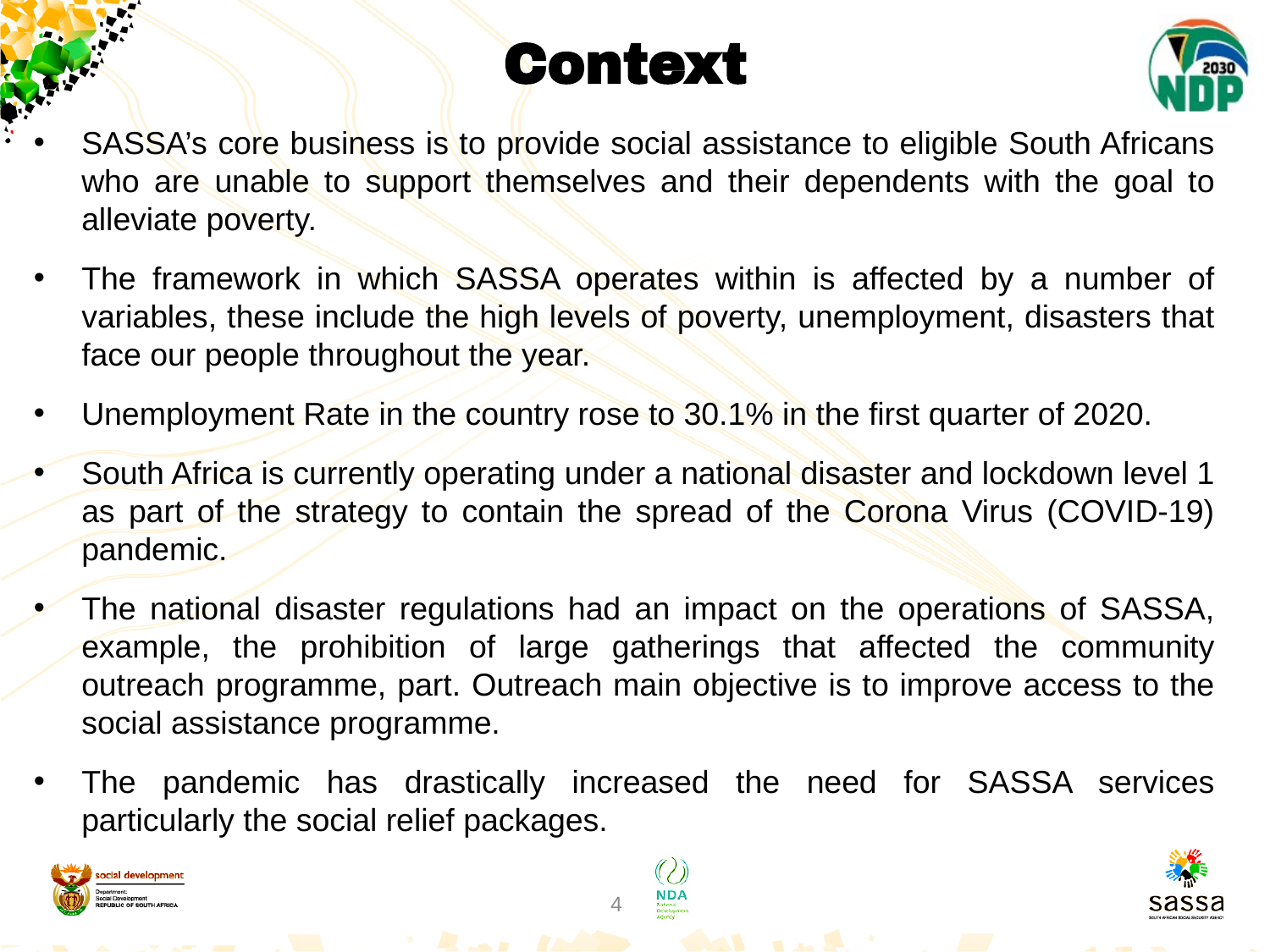

# Context
SASSA’s core business is to provide social assistance to eligible South Africans who are unable to support themselves and their dependents with the goal to alleviate poverty.
The framework in which SASSA operates within is affected by a number of variables, these include the high levels of poverty, unemployment, disasters that face our people throughout the year.
Unemployment Rate in the country rose to 30.1% in the first quarter of 2020.
South Africa is currently operating under a national disaster and lockdown level 1 as part of the strategy to contain the spread of the Corona Virus (COVID-19) pandemic.
The national disaster regulations had an impact on the operations of SASSA, example, the prohibition of large gatherings that affected the community outreach programme, part. Outreach main objective is to improve access to the social assistance programme.
The pandemic has drastically increased the need for SASSA services particularly the social relief packages.
4